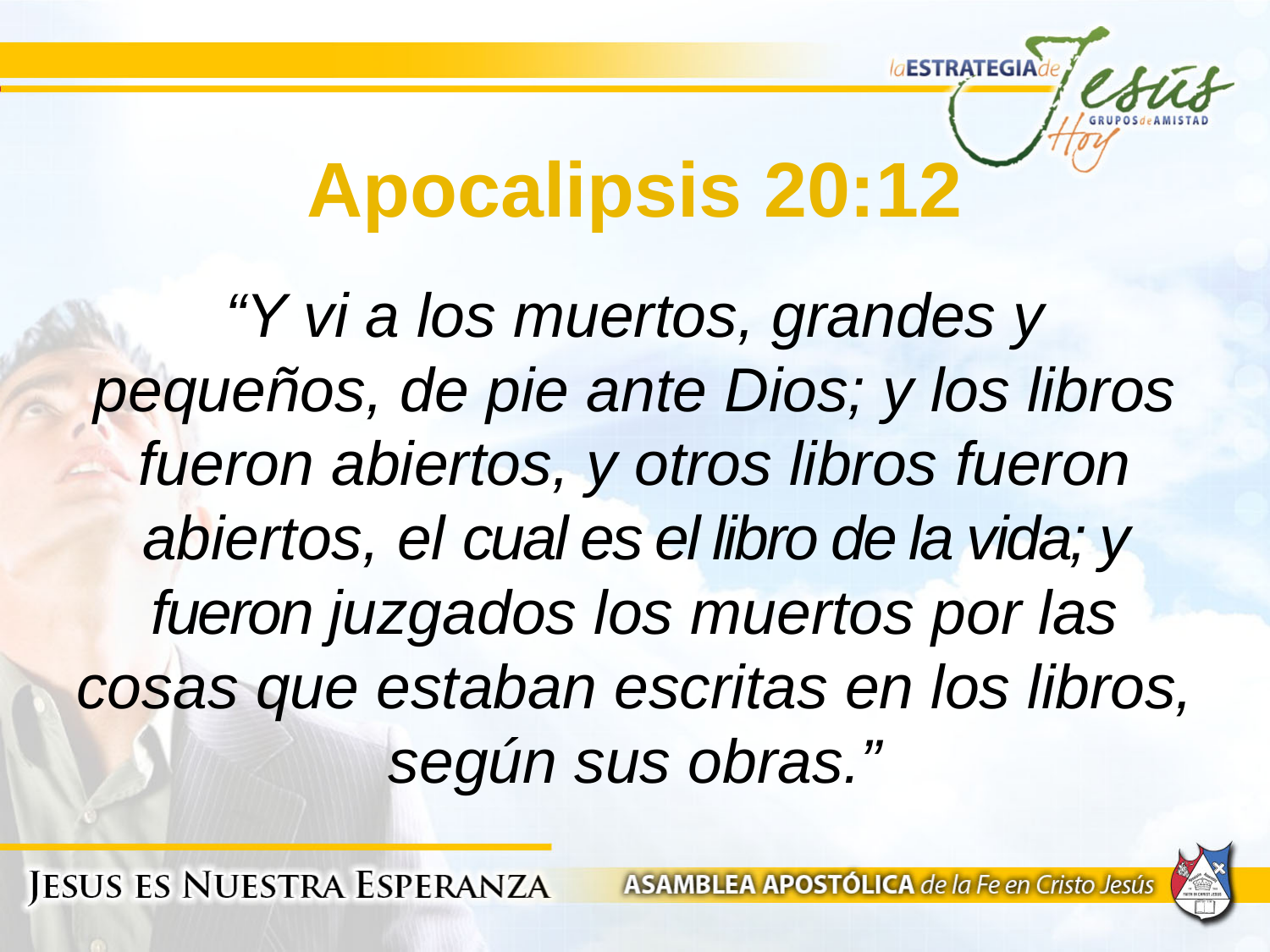

# Apocalipsis 20:12
“Y vi a los muertos, grandes y pequeños, de pie ante Dios; y los libros fueron abiertos, y otros libros fueron abiertos, el cual es el libro de la vida; y fueron juzgados los muertos por las cosas que estaban escritas en los libros, según sus obras.”